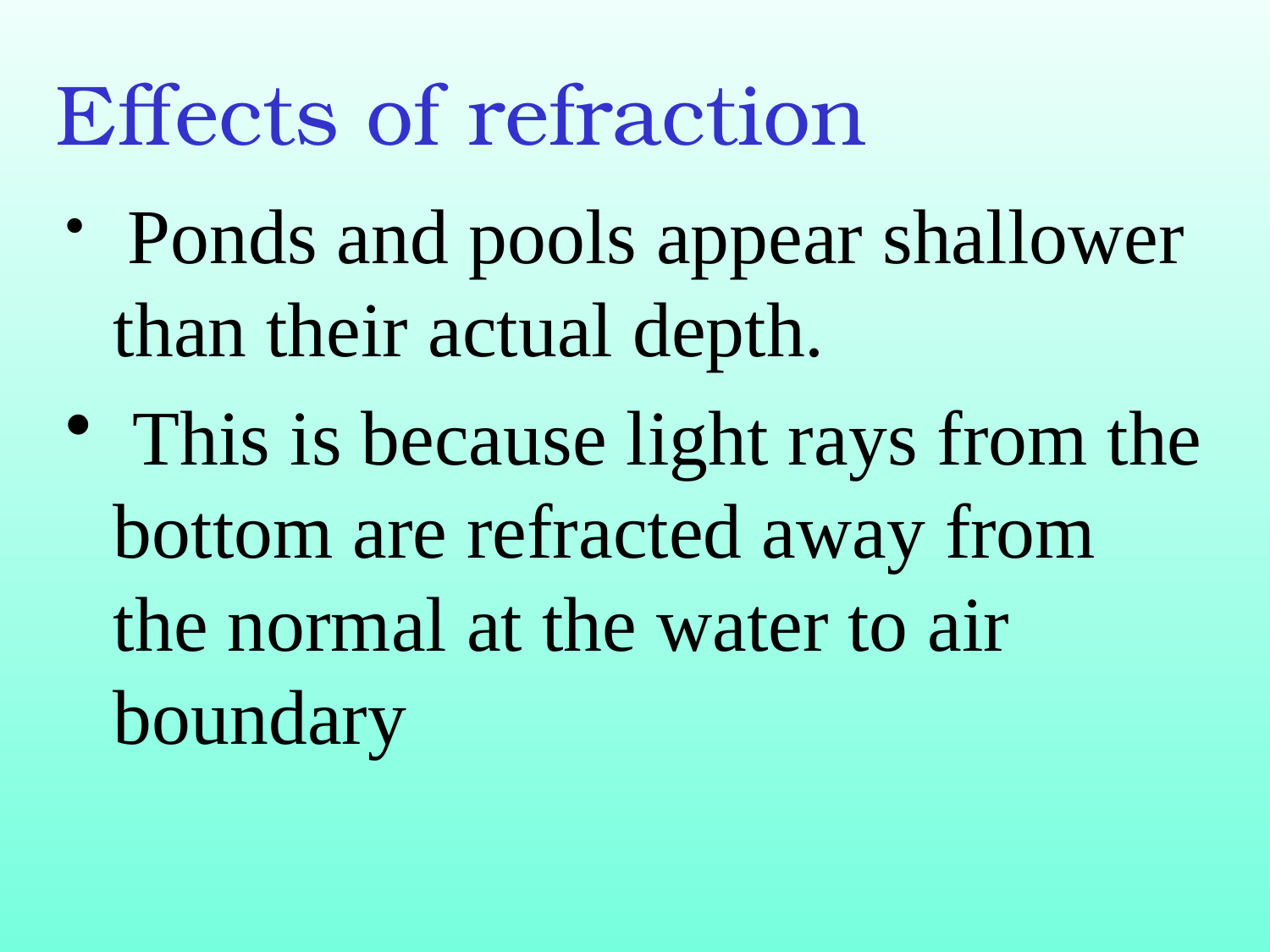

# Effects of refraction
 Ponds and pools appear shallower than their actual depth.
 This is because light rays from the bottom are refracted away from the normal at the water to air boundary